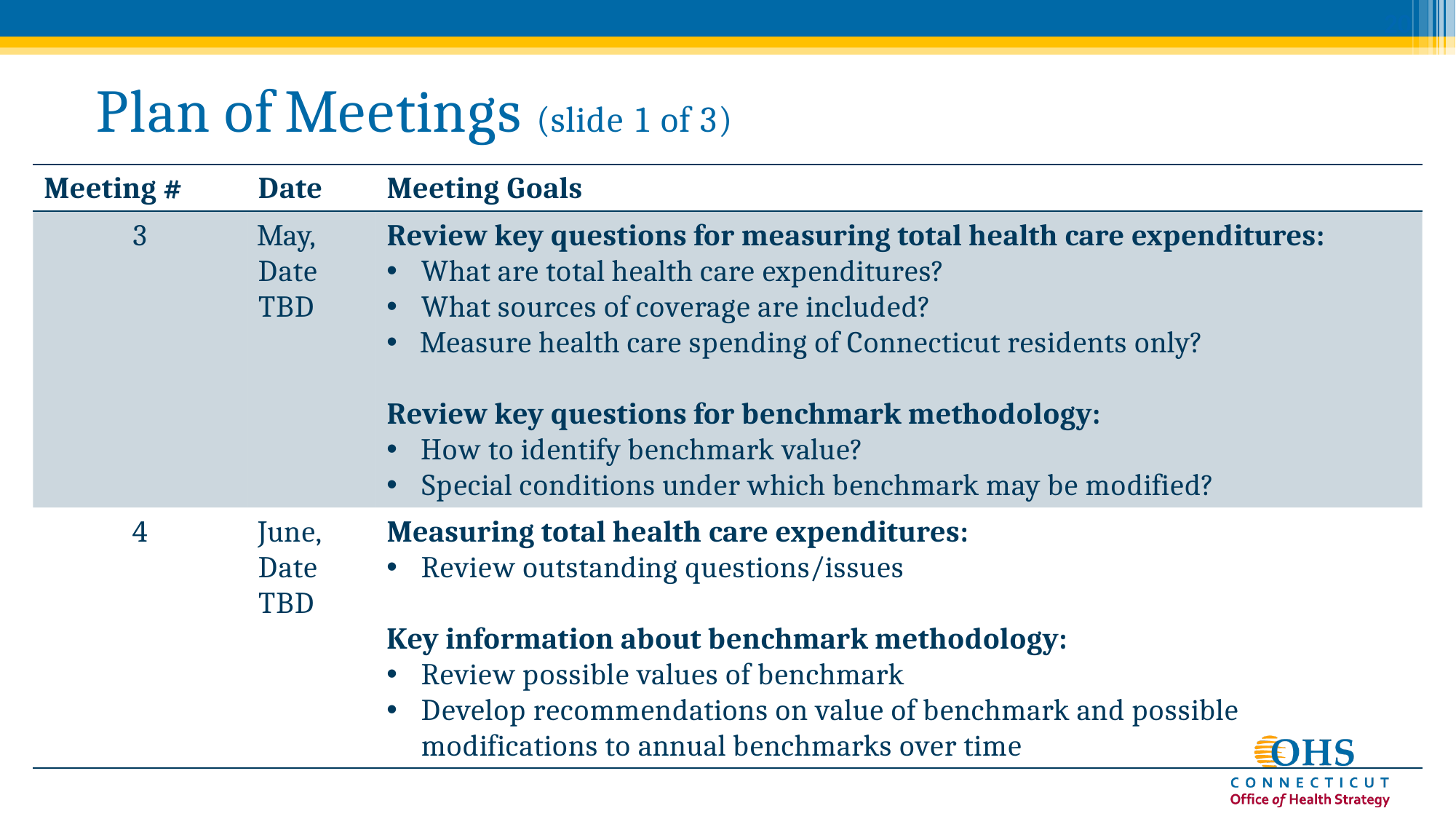

20
# Plan of Meetings (slide 1 of 3)
| Meeting # | Date | Meeting Goals |
| --- | --- | --- |
| 3 | May, Date TBD | Review key questions for measuring total health care expenditures: What are total health care expenditures? What sources of coverage are included? Measure health care spending of Connecticut residents only? Review key questions for benchmark methodology: How to identify benchmark value?  Special conditions under which benchmark may be modified? |
| 4 | June, Date TBD | Measuring total health care expenditures: Review outstanding questions/issues Key information about benchmark methodology: Review possible values of benchmark Develop recommendations on value of benchmark and possible modifications to annual benchmarks over time |